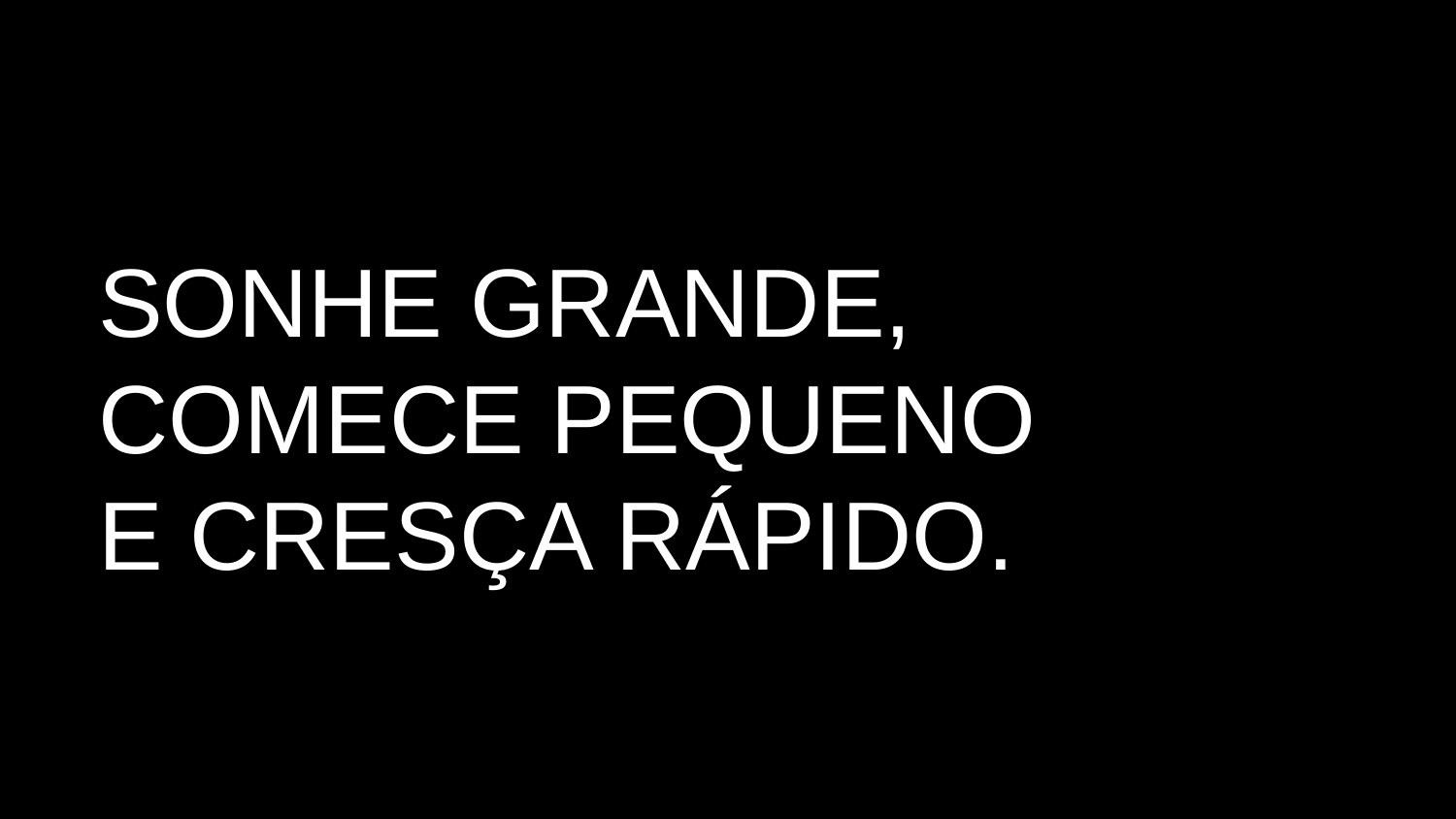

SONHE GRANDE,
COMECE PEQUENO
E CRESÇA RÁPIDO.